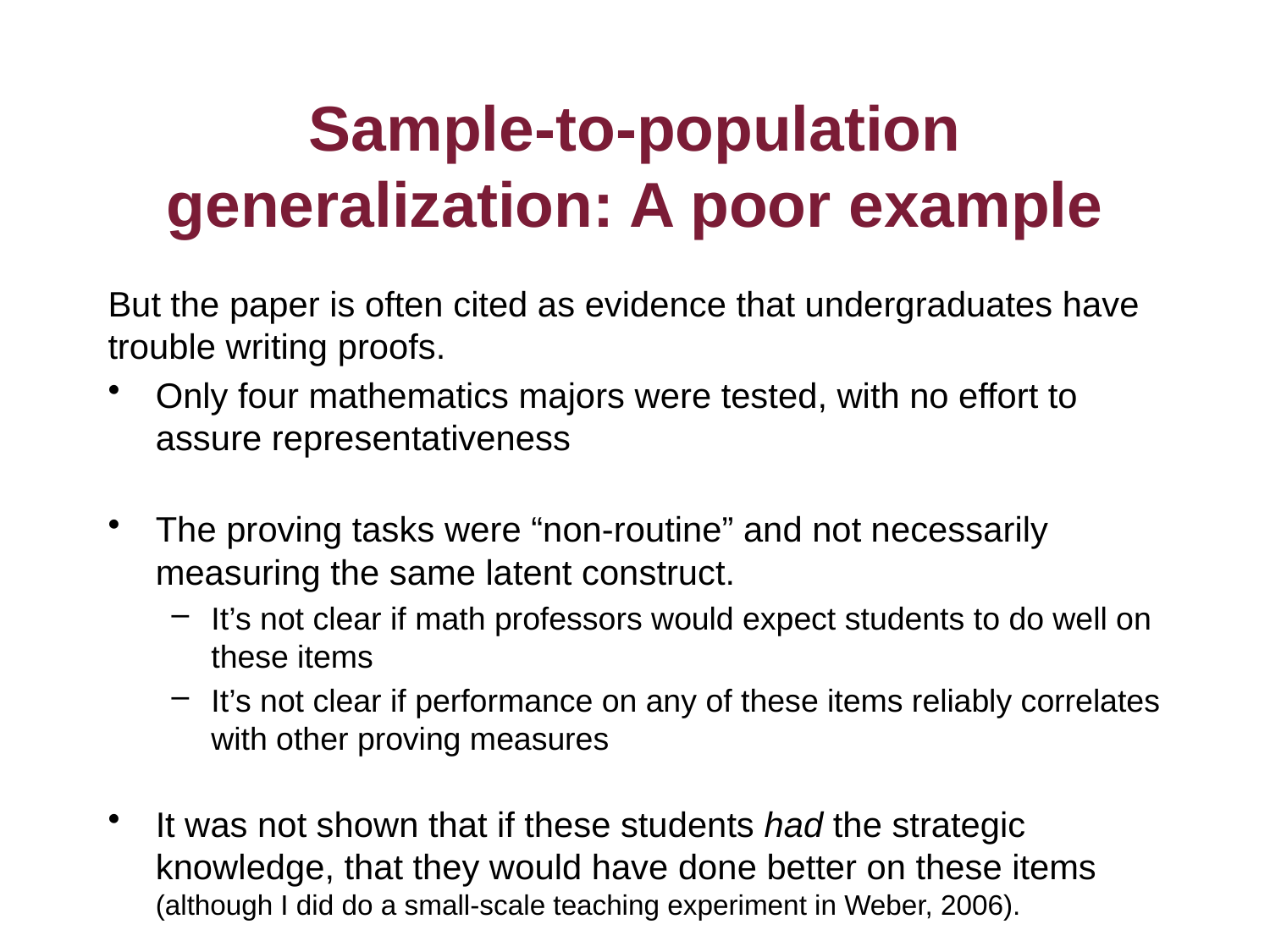

# Sample-to-population generalization: A poor example
But the paper is often cited as evidence that undergraduates have trouble writing proofs.
Only four mathematics majors were tested, with no effort to assure representativeness
The proving tasks were “non-routine” and not necessarily measuring the same latent construct.
It’s not clear if math professors would expect students to do well on these items
It’s not clear if performance on any of these items reliably correlates with other proving measures
It was not shown that if these students had the strategic knowledge, that they would have done better on these items (although I did do a small-scale teaching experiment in Weber, 2006).